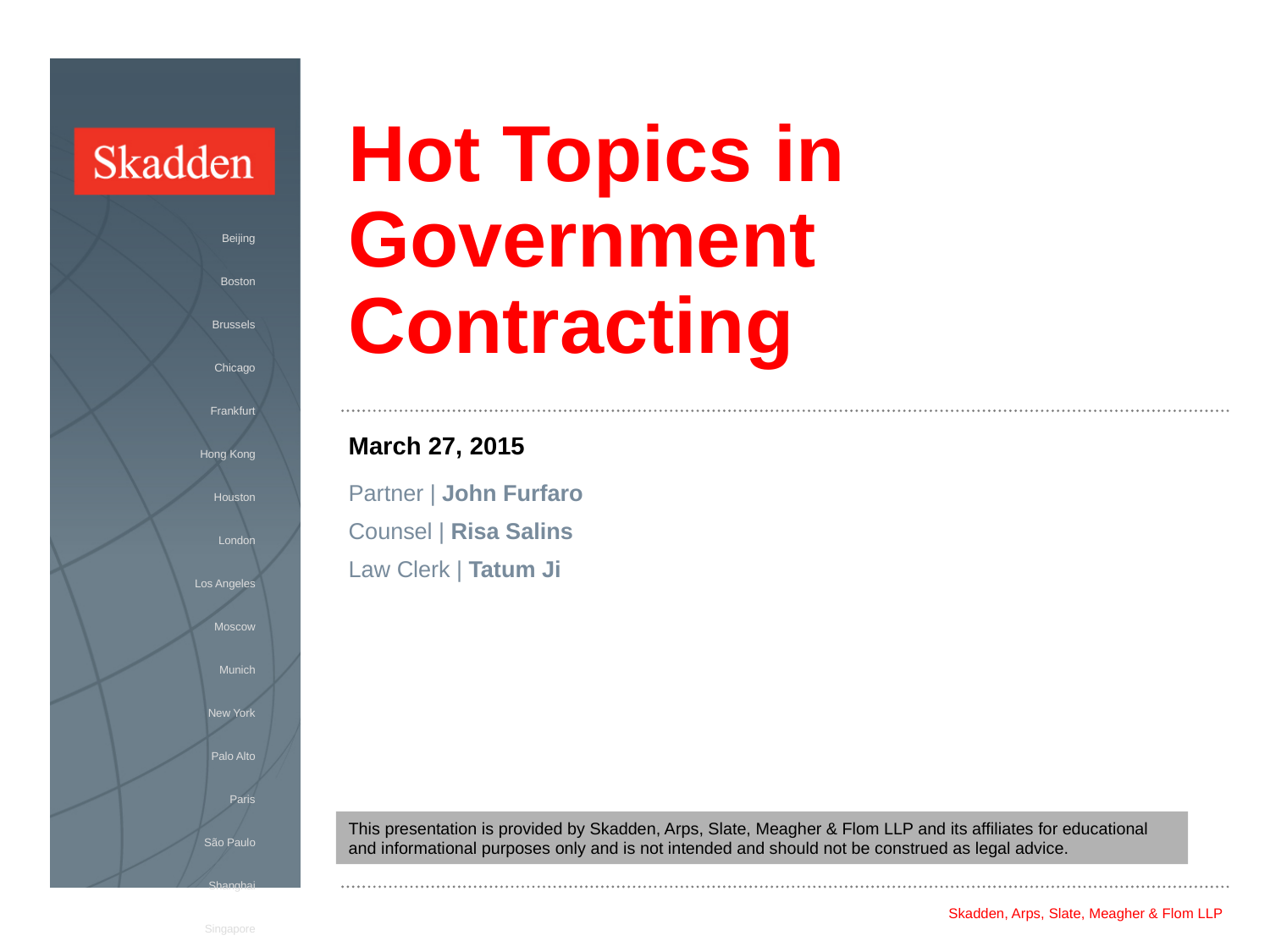

Hot Topics in Government Contracting
Beijing
Boston
Brussels
Chicago
Frankfurt
Hong Kong
Houston
London
Los Angeles
Moscow
Munich
New York
Palo Alto
Paris
São Paulo
Shanghai
Singapore
Sydney
Tokyo
Toronto
Vienna
Washington, D.C.
Wilmington
March 27, 2015
Partner | John Furfaro
Counsel | Risa Salins
Law Clerk | Tatum Ji
This presentation is provided by Skadden, Arps, Slate, Meagher & Flom LLP and its affiliates for educational and informational purposes only and is not intended and should not be construed as legal advice.